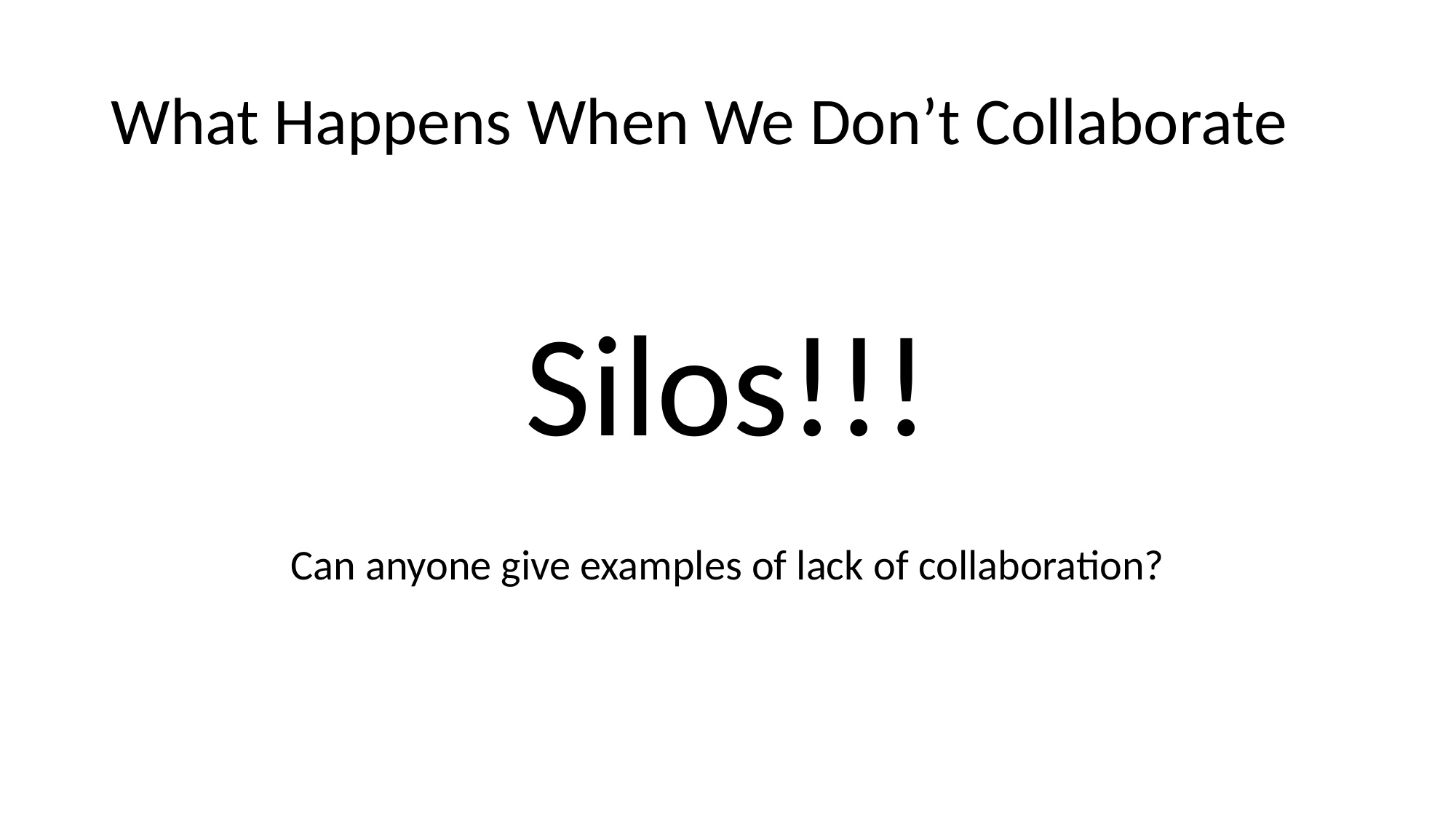

# What Happens When We Don’t Collaborate

Silos!!!

Can anyone give examples of lack of collaboration?